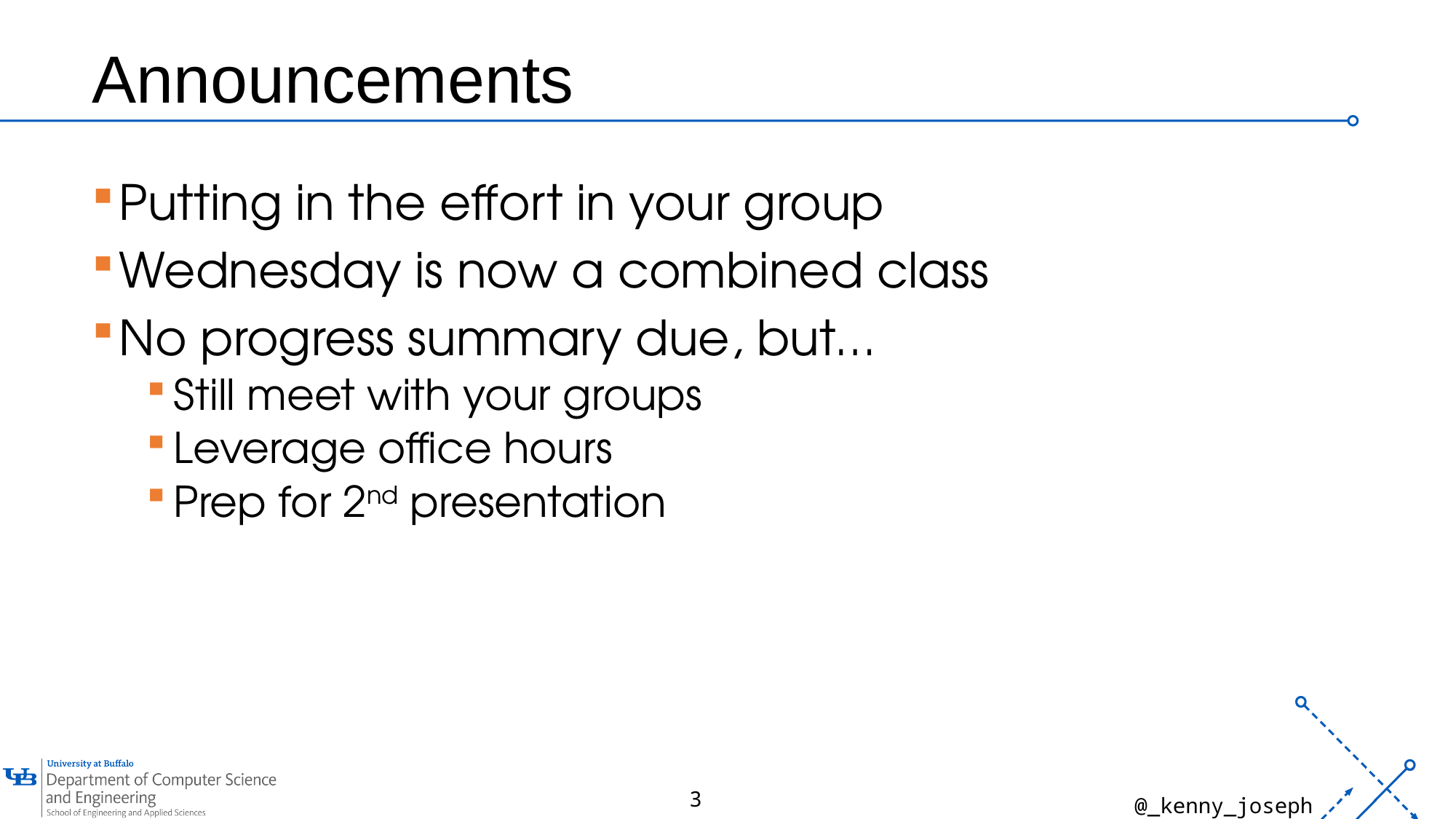

# Announcements
Putting in the effort in your group
Wednesday is now a combined class
No progress summary due, but…
Still meet with your groups
Leverage office hours
Prep for 2nd presentation

3